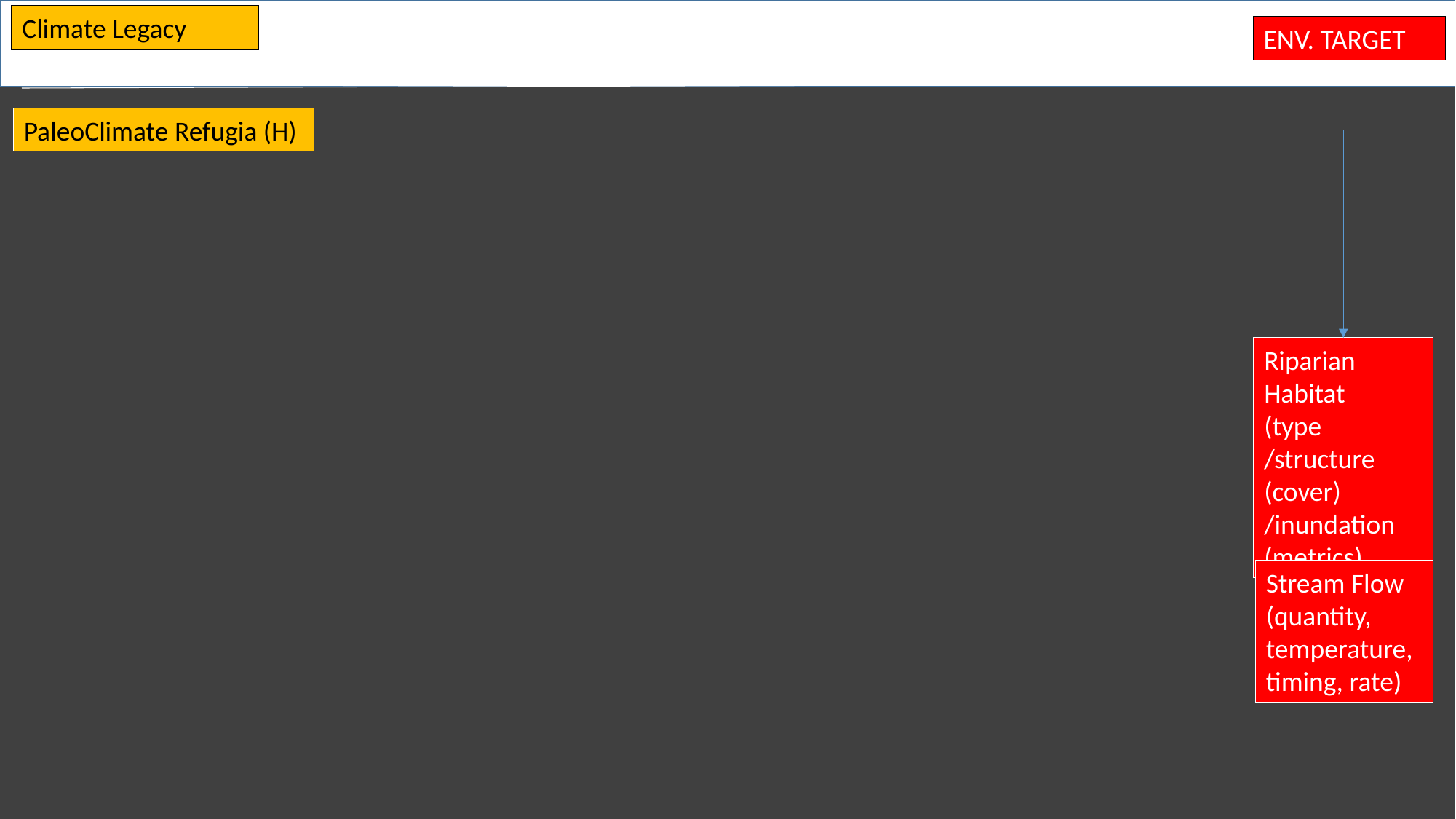

Climate Legacy
ENV. TARGET
PaleoClimate Refugia (H)
Riparian Habitat (type /structure (cover) /inundation (metrics)
Stream Flow (quantity, temperature, timing, rate)